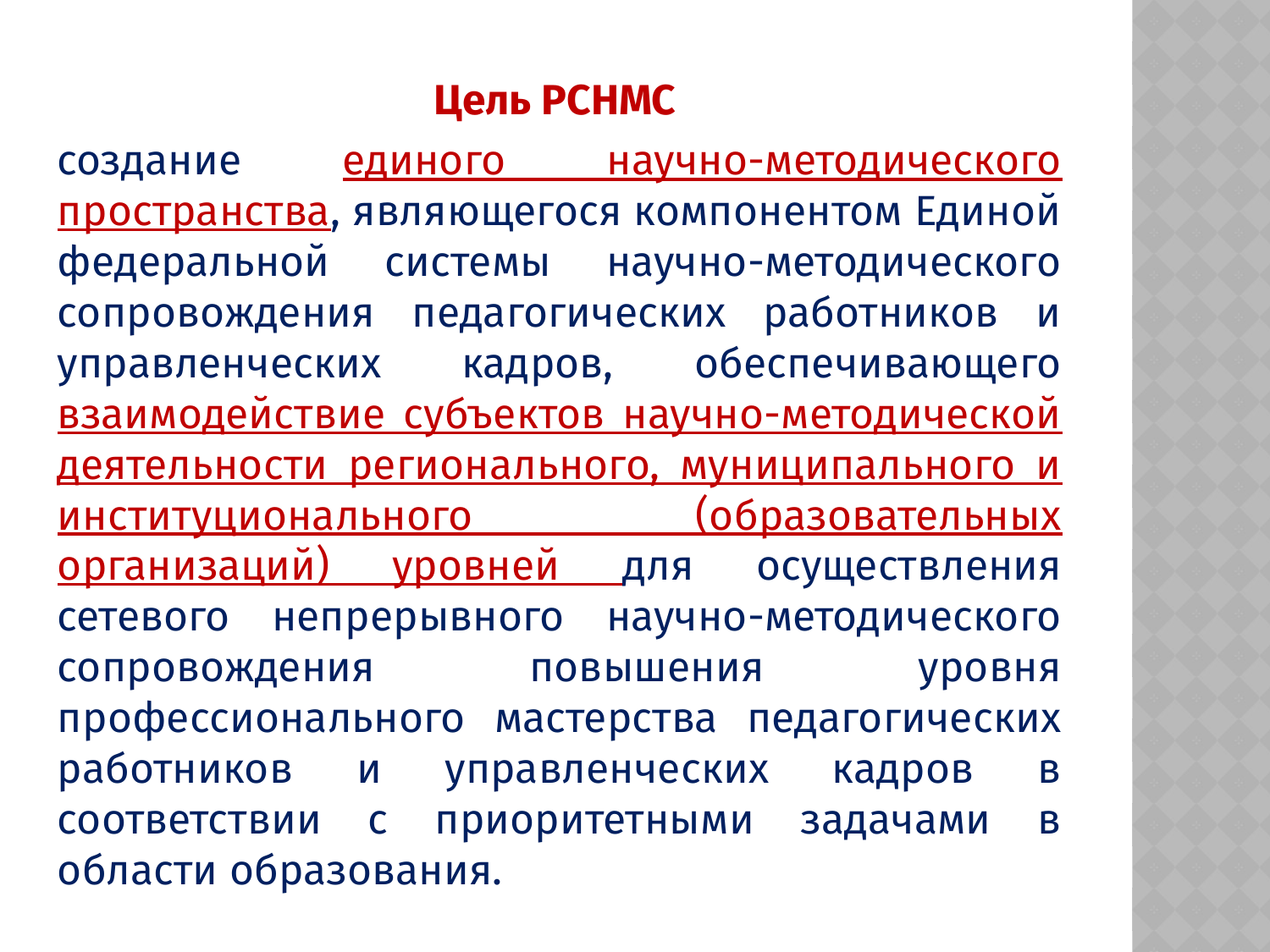

Цель РСНМС
создание единого научно-методического пространства, являющегося компонентом Единой федеральной системы научно-методического сопровождения педагогических работников и управленческих кадров, обеспечивающего взаимодействие субъектов научно-методической деятельности регионального, муниципального и институционального (образовательных организаций) уровней для осуществления сетевого непрерывного научно-методического сопровождения повышения уровня профессионального мастерства педагогических работников и управленческих кадров в соответствии с приоритетными задачами в области образования.